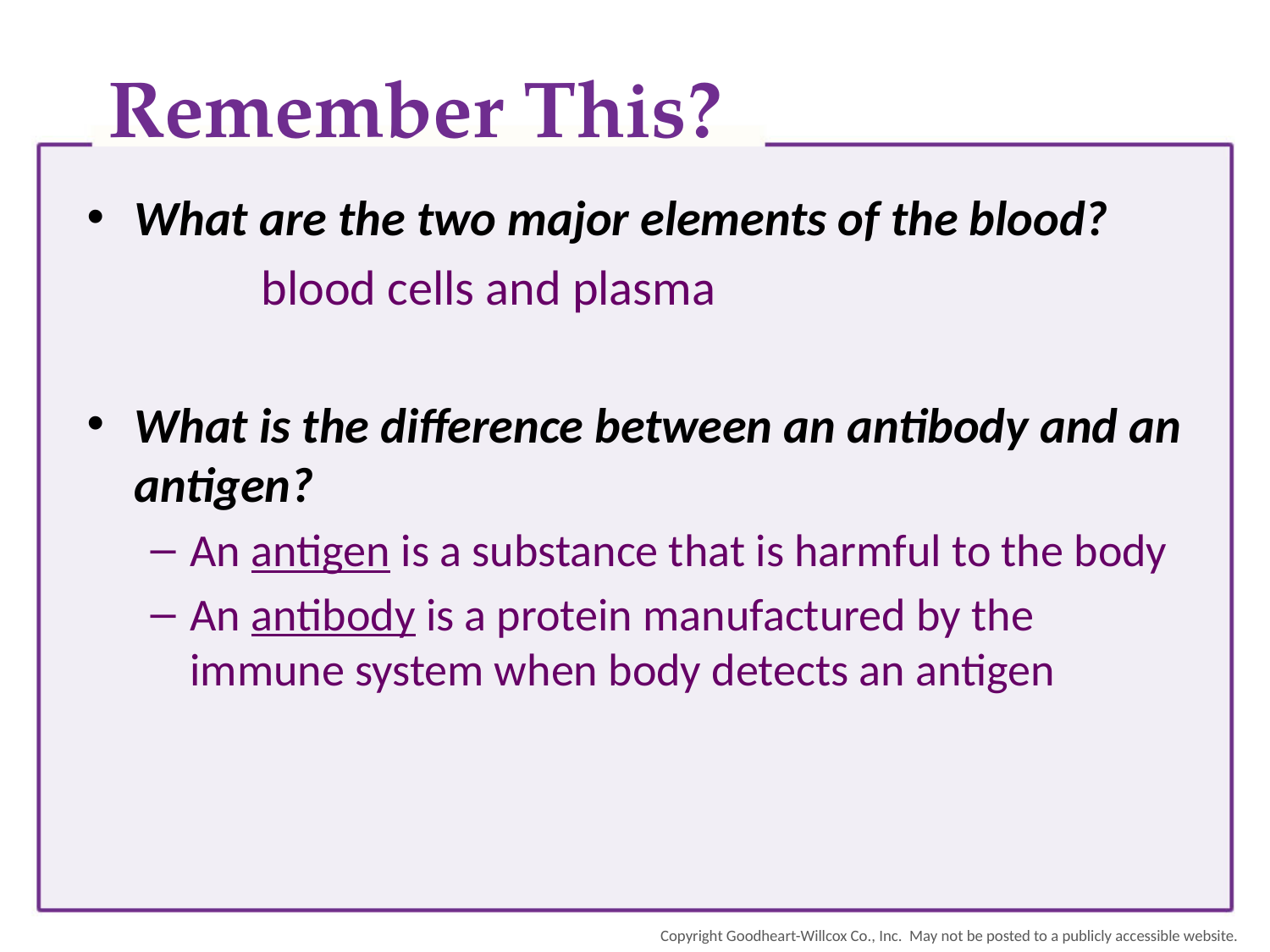

# Remember This?
What are the two major elements of the blood?
		blood cells and plasma

What is the difference between an antibody and an antigen?
An antigen is a substance that is harmful to the body
An antibody is a protein manufactured by the 	immune system when body detects an antigen